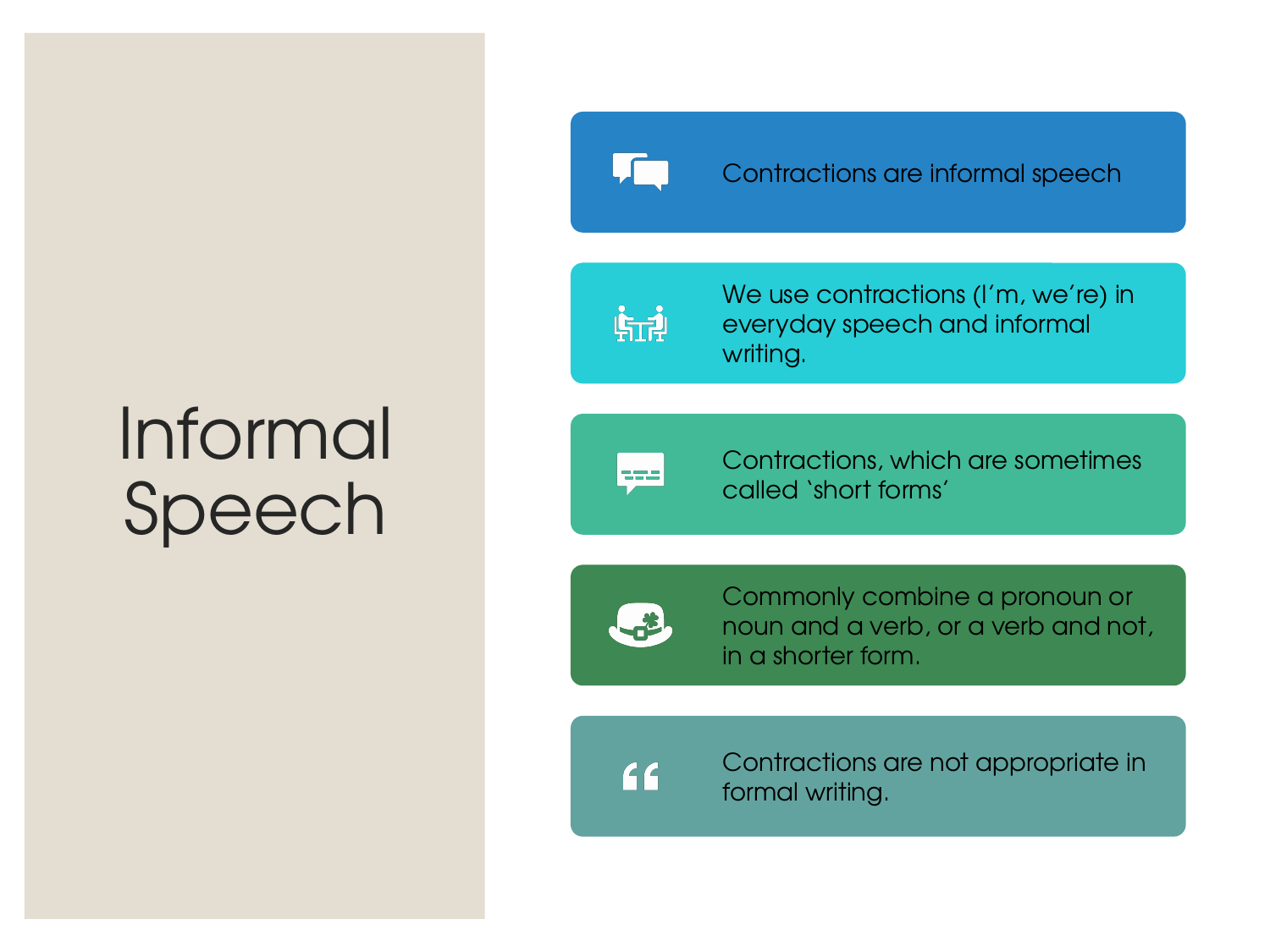

# Informal Speech
Contractions are informal speech
We use contractions (I’m, we’re) in everyday speech and informal writing.
Contractions, which are sometimes called ‘short forms’
Commonly combine a pronoun or noun and a verb, or a verb and not, in a shorter form.
Contractions are not appropriate in formal writing.